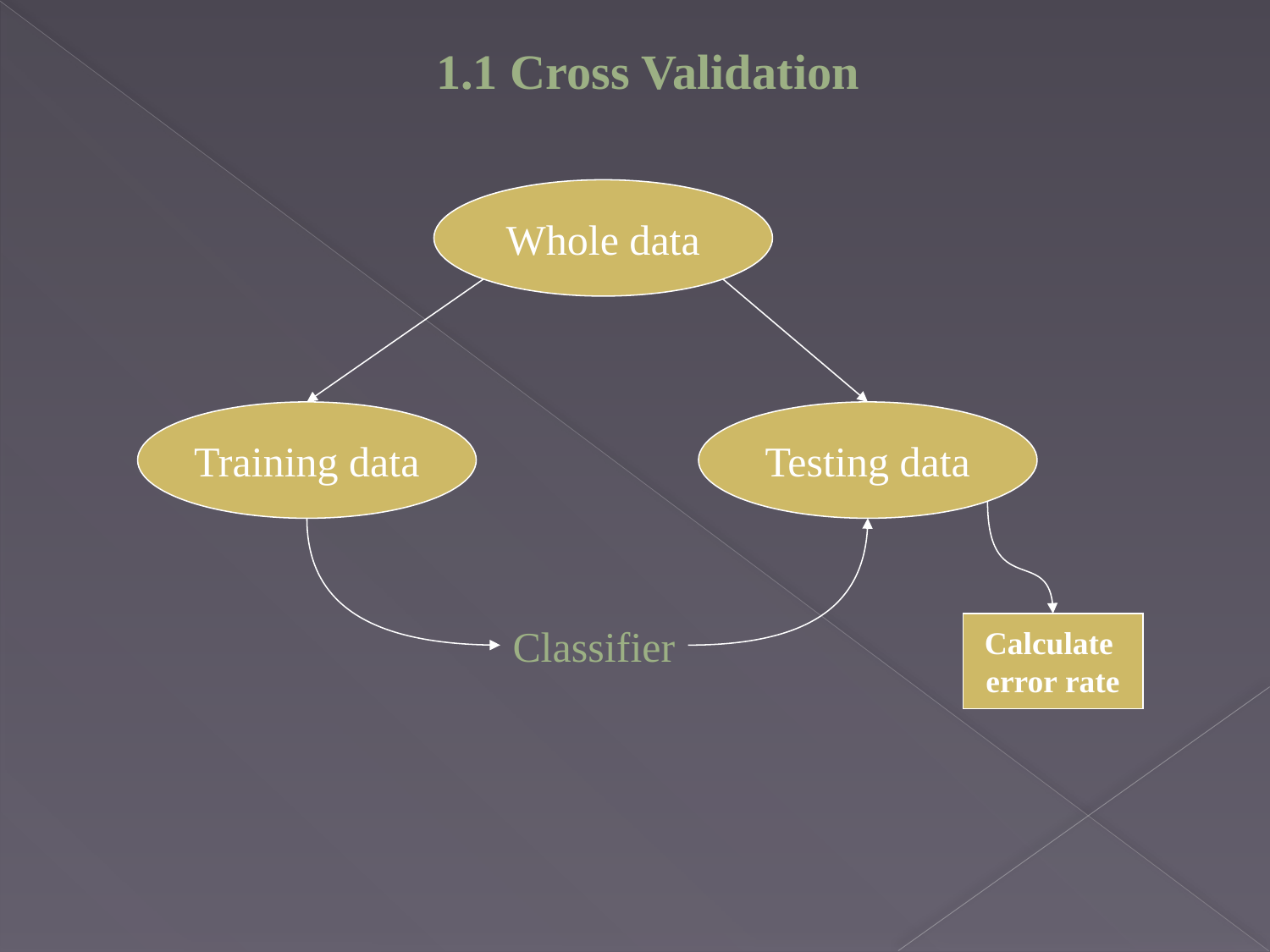

1.1 Cross Validation
Whole data
Training data
Testing data
Classifier
Calculate
error rate